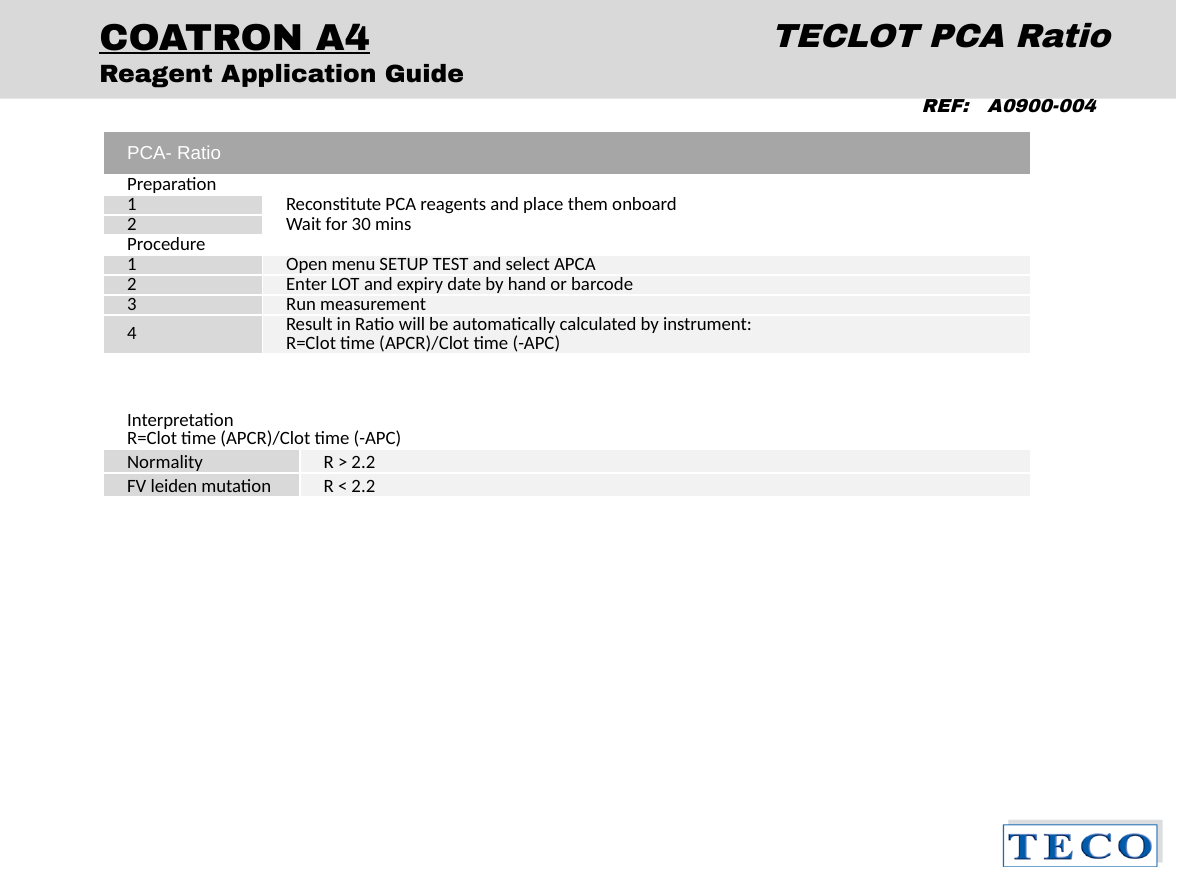

TECLOT PCA Ratio
	REF:   A0900-004
| PCA- Ratio |  |
| --- | --- |
| Preparation |  |
| 1 | Reconstitute PCA reagents and place them onboard |
| 2 | Wait for 30 mins |
| Procedure |  |
| 1 | Open menu SETUP TEST and select APCA |
| 2 | Enter LOT and expiry date by hand or barcode |
| 3 | Run measurement |
| 4 | Result in Ratio will be automatically calculated by instrument: R=Clot time (APCR)/Clot time (-APC) |
| Interpretation R=Clot time (APCR)/Clot time (-APC) |  |
| --- | --- |
| Normality | R > 2.2 |
| FV leiden mutation | R < 2.2 |